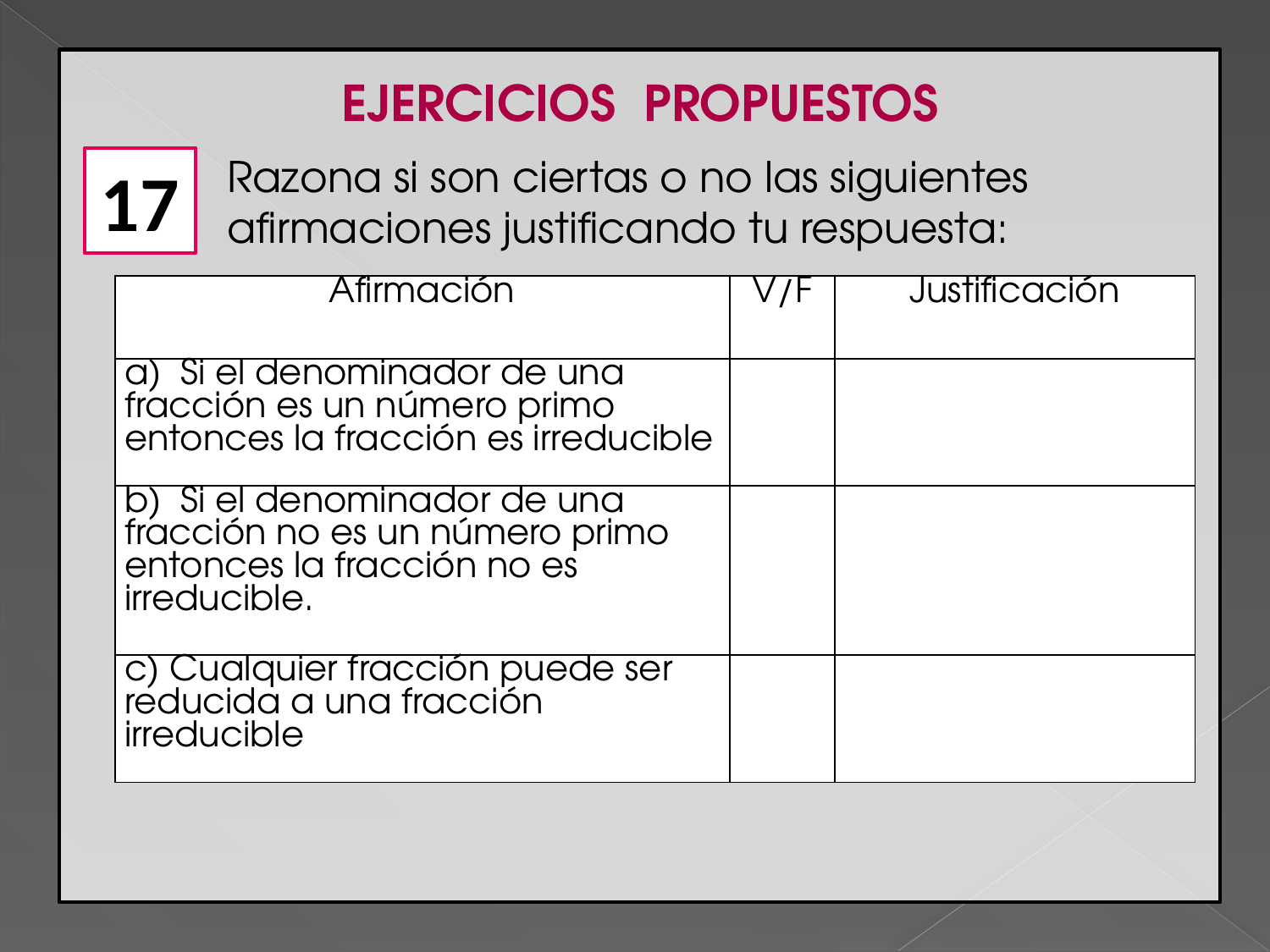

EJERCICIOS  PROPUESTOS
Razona si son ciertas o no las siguientes afirmaciones justificando tu respuesta:

17
| Afirmación | V/F | Justificación |
| --- | --- | --- |
| a)  Si el denominador de una fracción es un número primo entonces la fracción es irreducible |  |  |
| b)  Si el denominador de una fracción no es un número primo entonces la fracción no es irreducible. |  |  |
| c) Cualquier fracción puede ser reducida a una fracción irreducible |  |  |